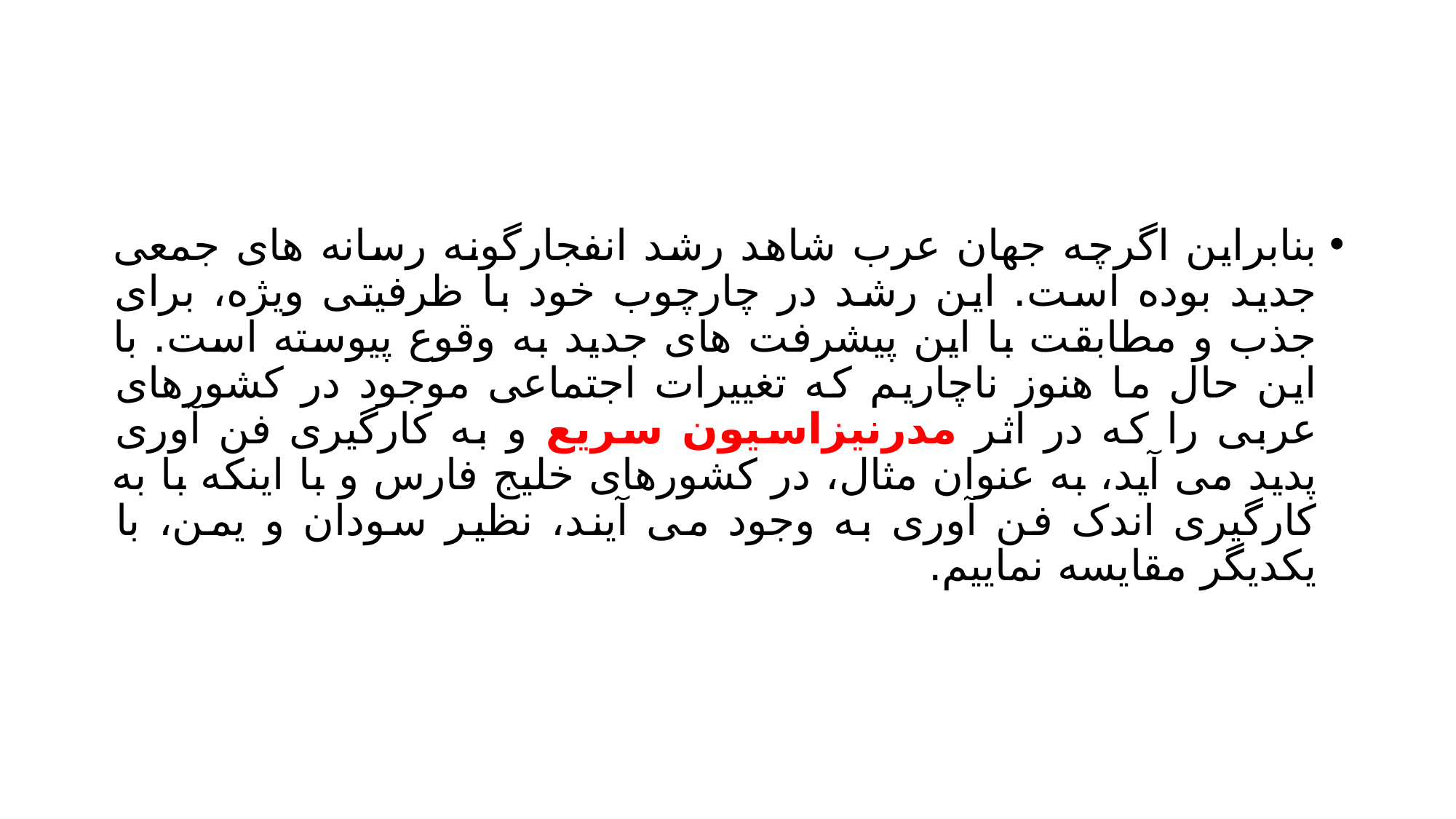

#
بنابراین اگرچه جهان عرب شاهد رشد انفجارگونه رسانه های جمعی جدید بوده است. این رشد در چارچوب خود با ظرفیتی ویژه، برای جذب و مطابقت با این پیشرفت های جدید به وقوع پیوسته است. با این حال ما هنوز ناچاریم که تغییرات اجتماعی موجود در کشورهای عربی را که در اثر مدرنیزاسیون سریع و به کارگیری فن آوری پدید می آید، به عنوان مثال، در کشورهای خلیج فارس و با اینکه با به کارگیری اندک فن آوری به وجود می آیند، نظیر سودان و یمن، با یکدیگر مقایسه نماییم.